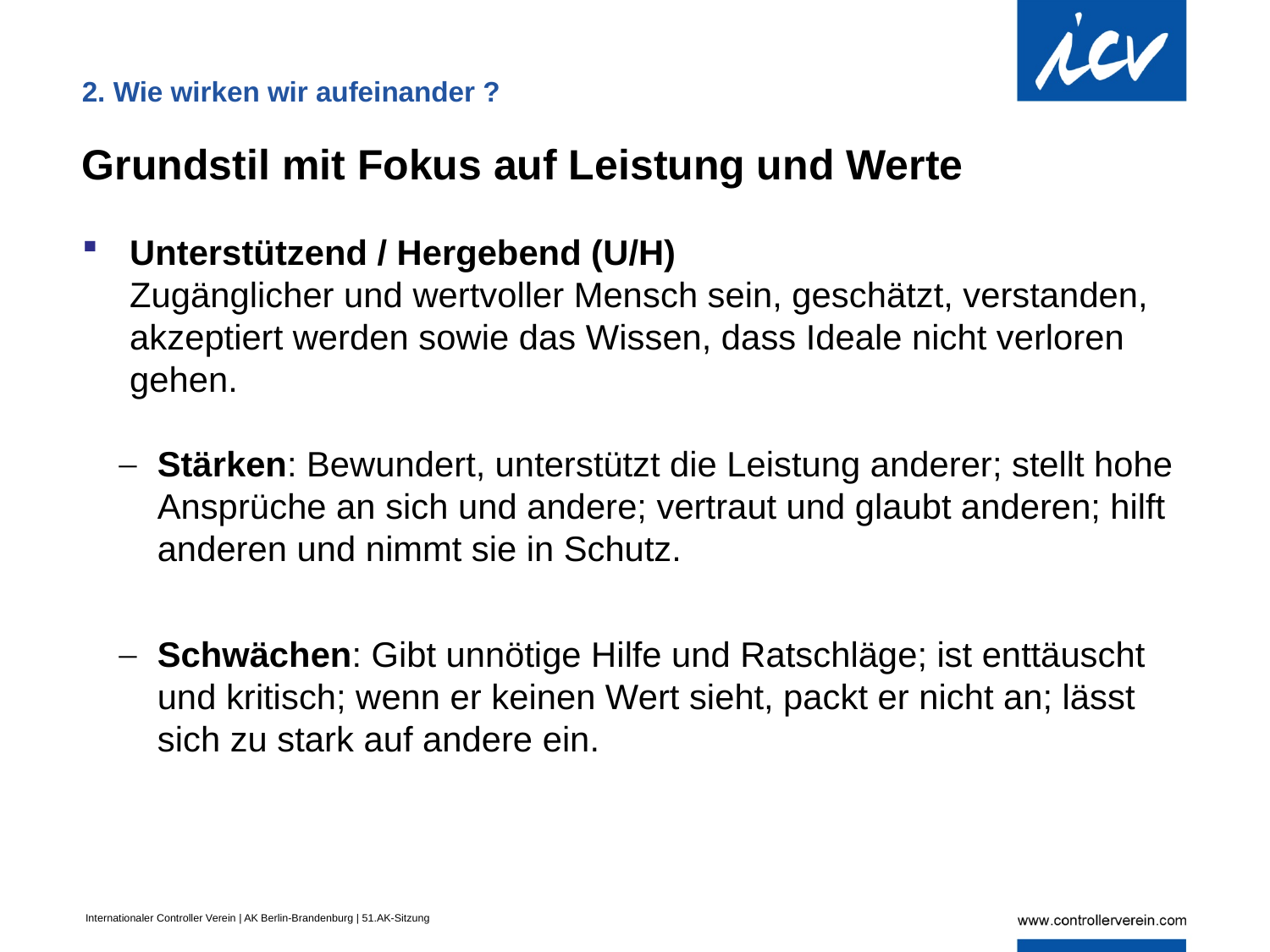

2. Wie wirken wir aufeinander ?
Grundstil mit Fokus auf Leistung und Werte

Unterstützend / Hergebend (U/H)
Zugänglicher und wertvoller Mensch sein, geschätzt, verstanden, akzeptiert werden sowie das Wissen, dass Ideale nicht verloren gehen.

Stärken: Bewundert, unterstützt die Leistung anderer; stellt hohe Ansprüche an sich und andere; vertraut und glaubt anderen; hilft anderen und nimmt sie in Schutz.

Schwächen: Gibt unnötige Hilfe und Ratschläge; ist enttäuscht und kritisch; wenn er keinen Wert sieht, packt er nicht an; lässt sich zu stark auf andere ein.